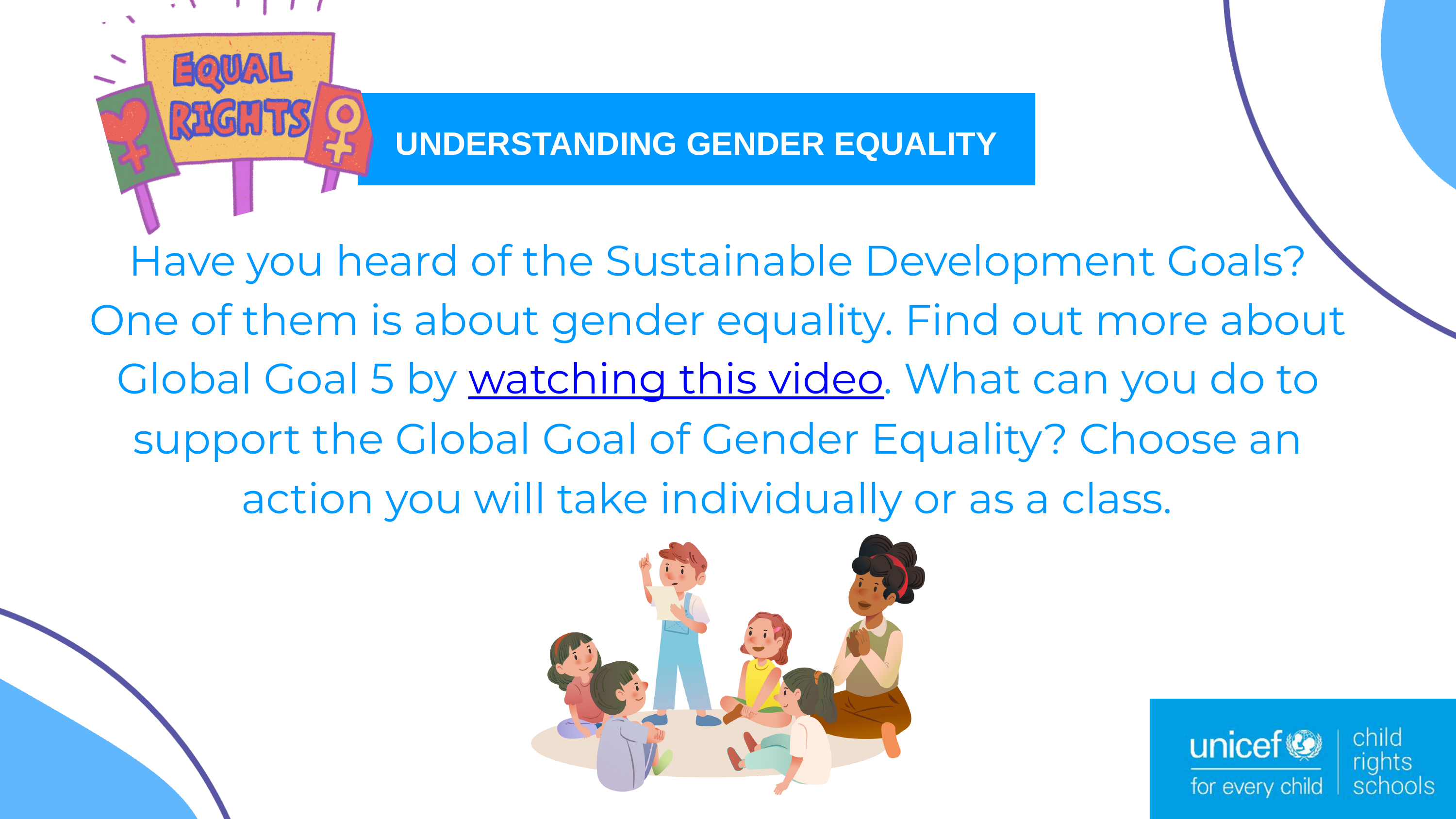

UNDERSTANDING GENDER EQUALITY
Have you heard of the Sustainable Development Goals? One of them is about gender equality. Find out more about Global Goal 5 by watching this video. What can you do to support the Global Goal of Gender Equality? Choose an action you will take individually or as a class.